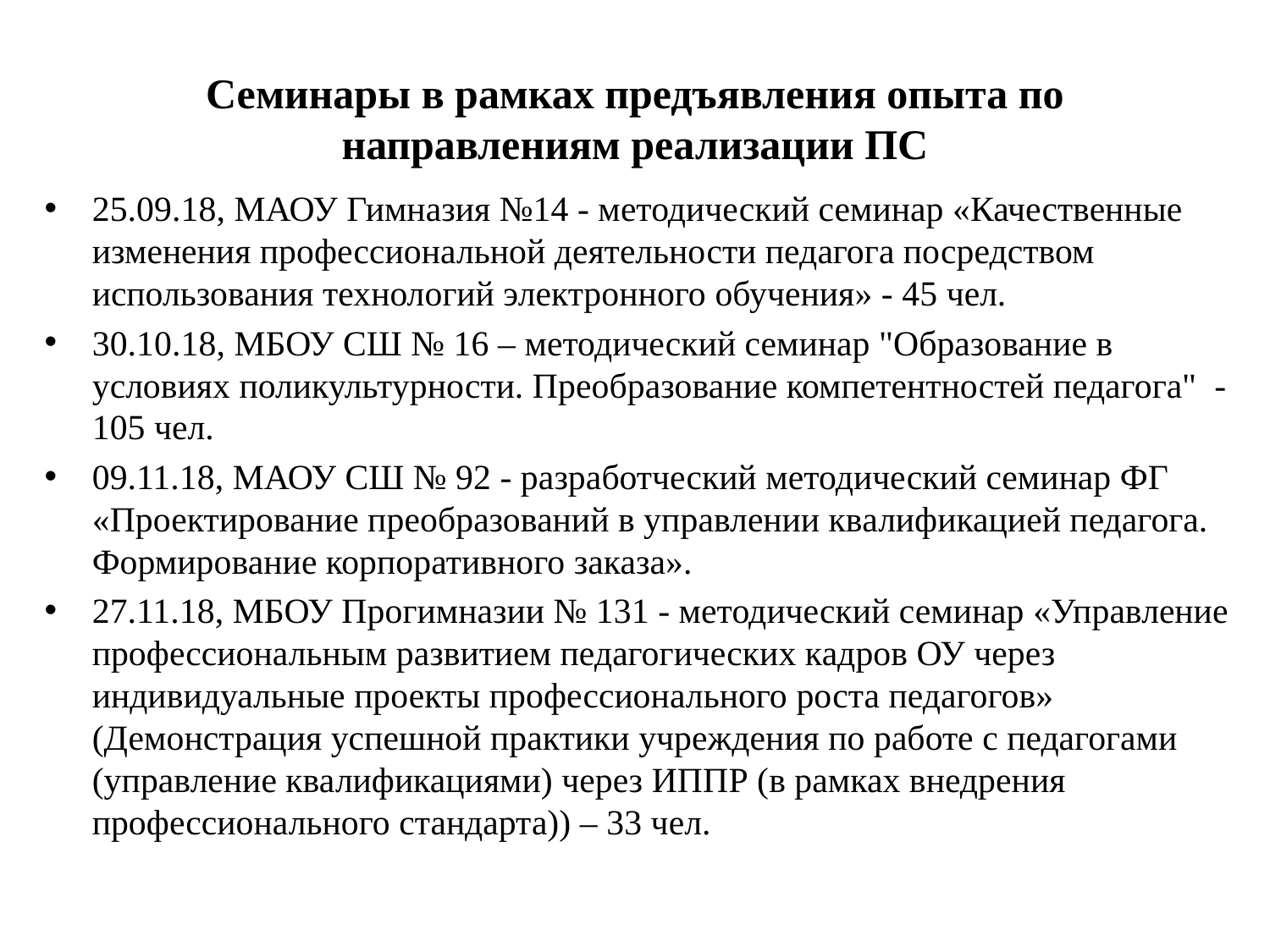

# Семинары в рамках предъявления опыта по направлениям реализации ПС
25.09.18, МАОУ Гимназия №14 - методический семинар «Качественные изменения профессиональной деятельности педагога посредством использования технологий электронного обучения» - 45 чел.
30.10.18, МБОУ СШ № 16 – методический семинар "Образование в условиях поликультурности. Преобразование компетентностей педагога"  - 105 чел.
09.11.18, МАОУ СШ № 92 - разработческий методический семинар ФГ «Проектирование преобразований в управлении квалификацией педагога. Формирование корпоративного заказа».
27.11.18, МБОУ Прогимназии № 131 - методический семинар «Управление профессиональным развитием педагогических кадров ОУ через индивидуальные проекты профессионального роста педагогов» (Демонстрация успешной практики учреждения по работе с педагогами (управление квалификациями) через ИППР (в рамках внедрения профессионального стандарта)) – 33 чел.